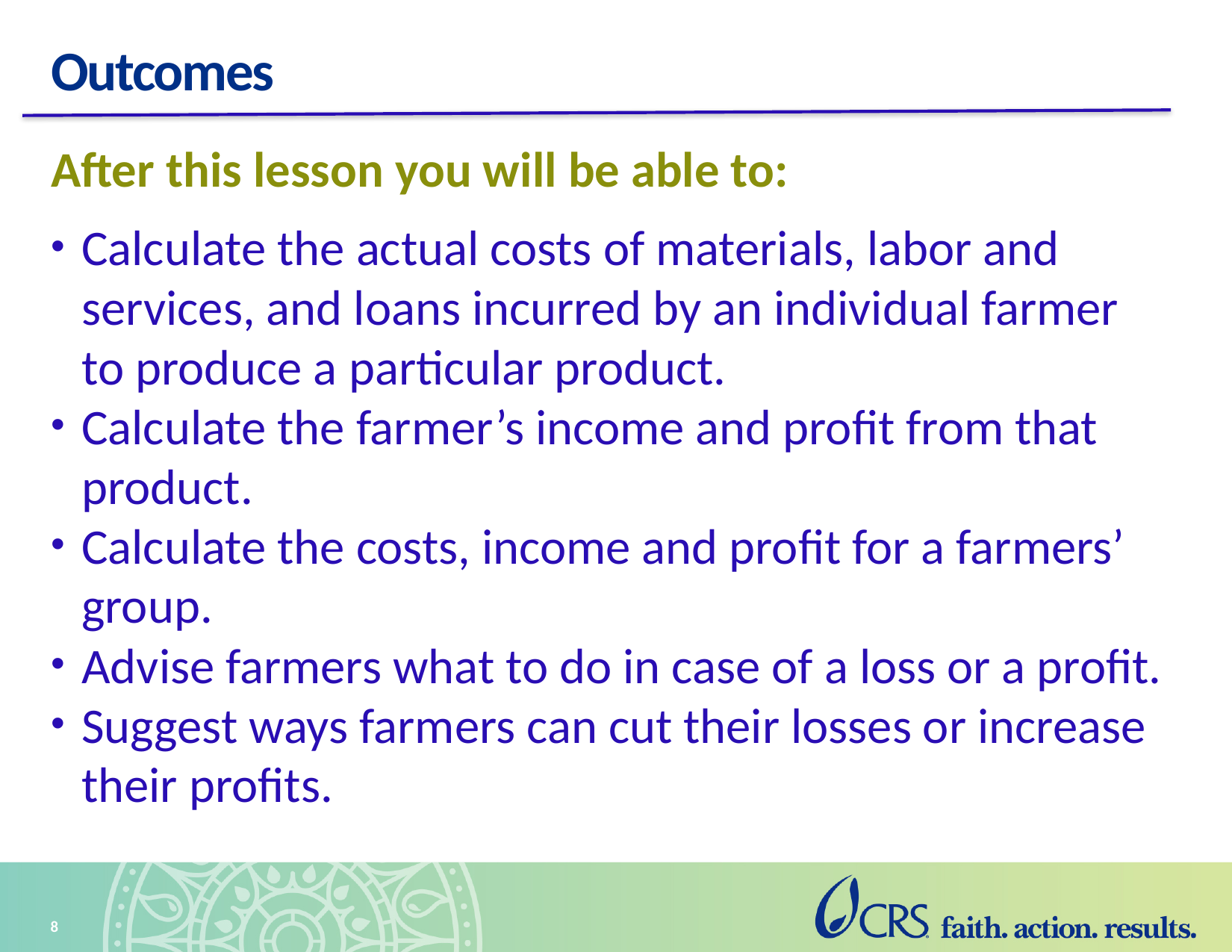

# Outcomes
After this lesson you will be able to:
Calculate the actual costs of materials, labor and services, and loans incurred by an individual farmer to produce a particular product.
Calculate the farmer’s income and profit from that product.
Calculate the costs, income and profit for a farmers’ group.
Advise farmers what to do in case of a loss or a profit.
Suggest ways farmers can cut their losses or increase their profits.
8